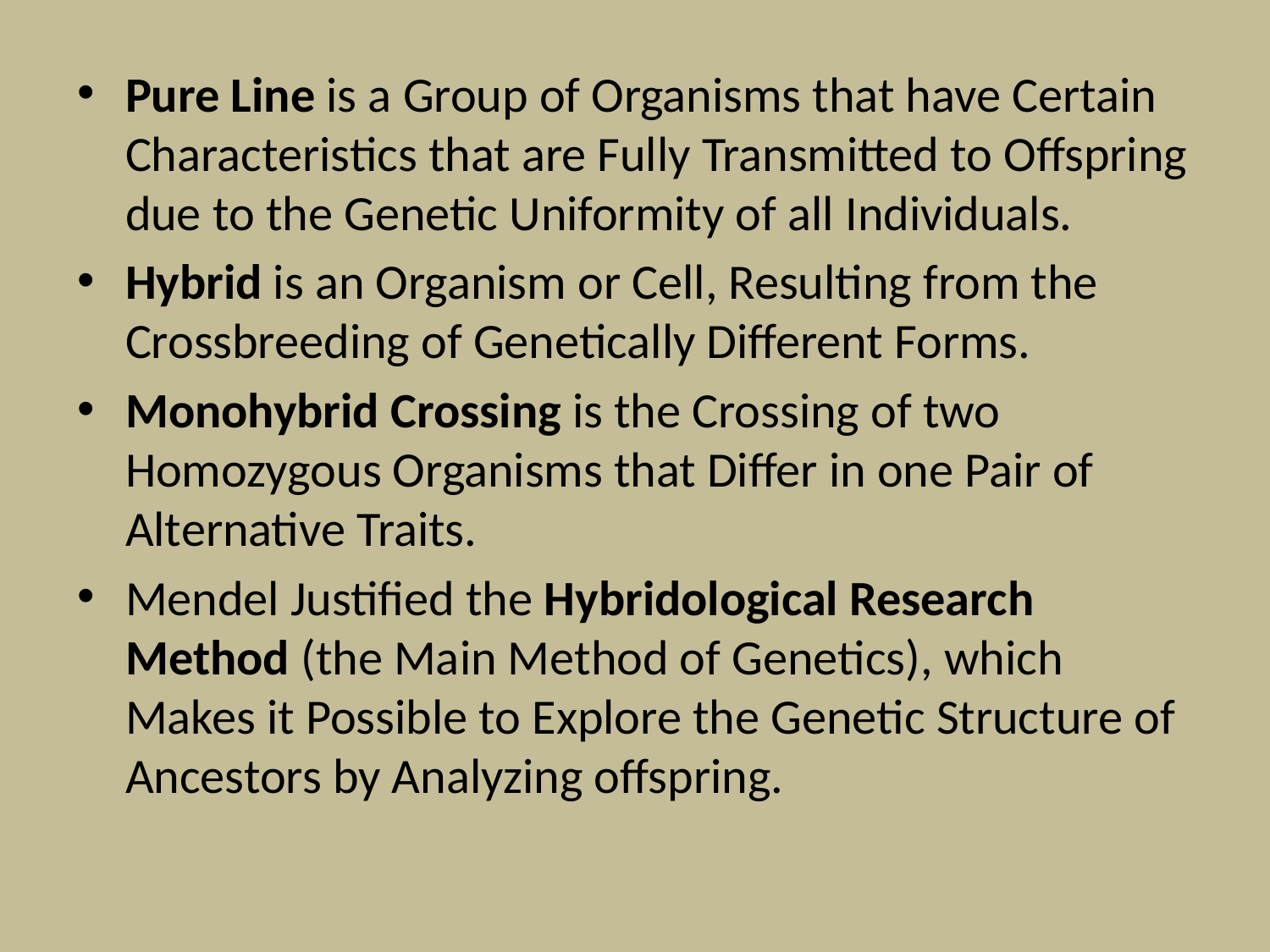

Pure Line is a Group of Organisms that have Certain Characteristics that are Fully Transmitted to Offspring due to the Genetic Uniformity of all Individuals.
Hybrid is an Organism or Cell, Resulting from the Crossbreeding of Genetically Different Forms.
Monohybrid Crossing is the Crossing of two Homozygous Organisms that Differ in one Pair of Alternative Traits.
Mendel Justified the Hybridological Research Method (the Main Method of Genetics), which Makes it Possible to Explore the Genetic Structure of Ancestors by Analyzing offspring.